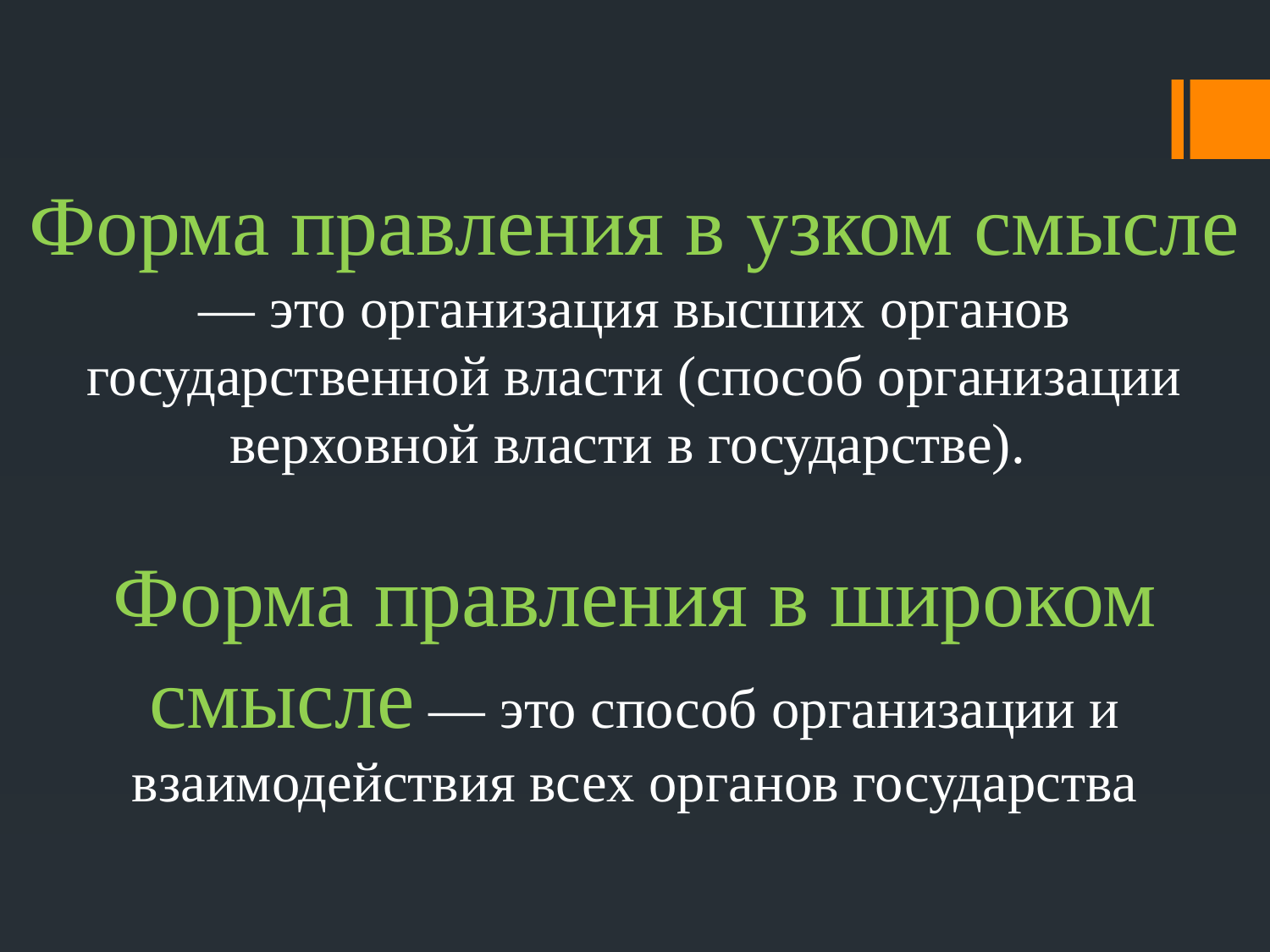

Форма правления в узком смысле — это организация высших органов государственной власти (способ организации верховной власти в государстве).

Форма правления в широком смысле — это способ организации и взаимодействия всех органов государства